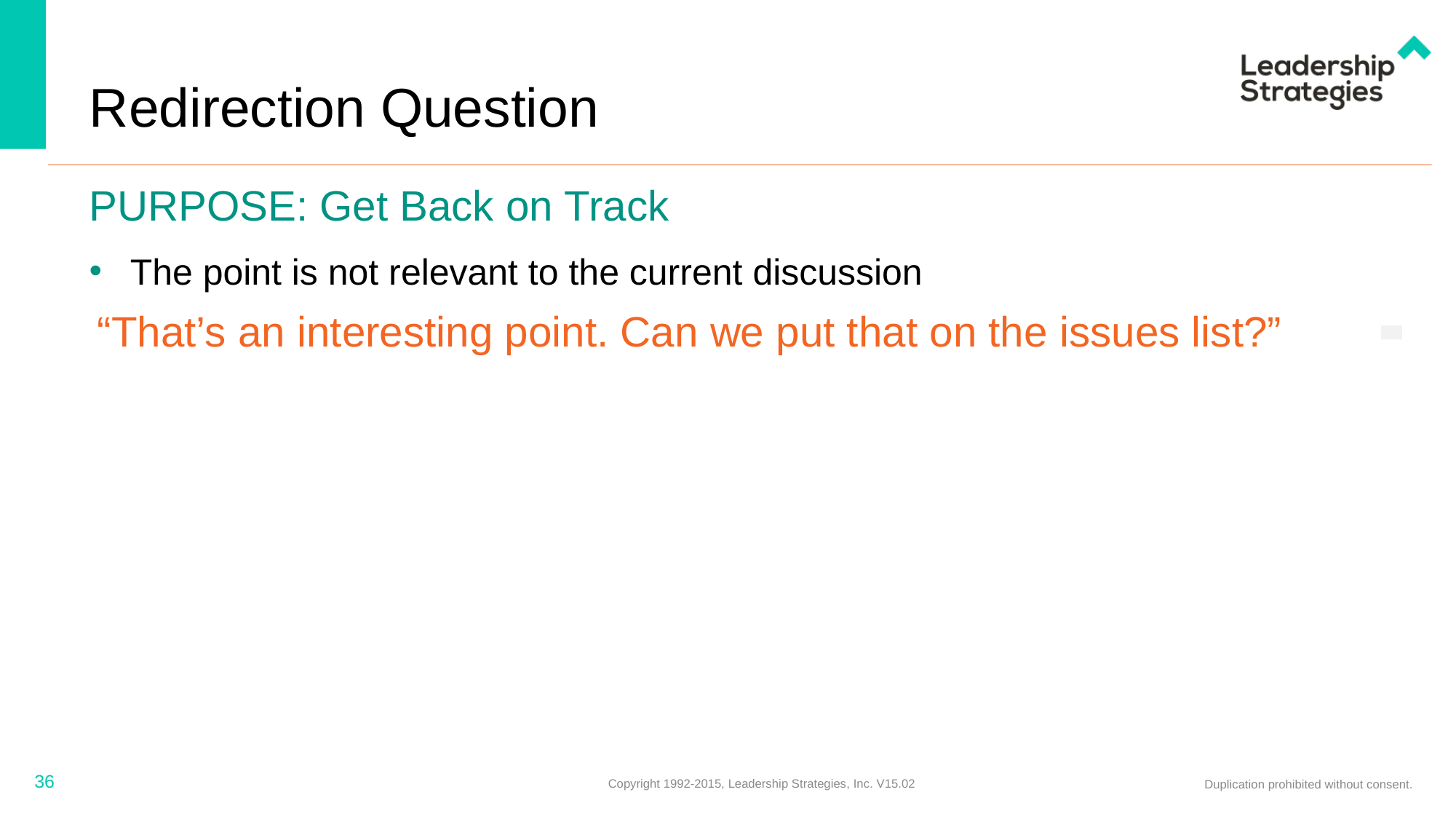

# Redirection Question
Purpose: Get Back on Track
The point is not relevant to the current discussion
-
“That’s an interesting point. Can we put that on the issues list?”
36
Copyright 1992-2015, Leadership Strategies, Inc. V15.02